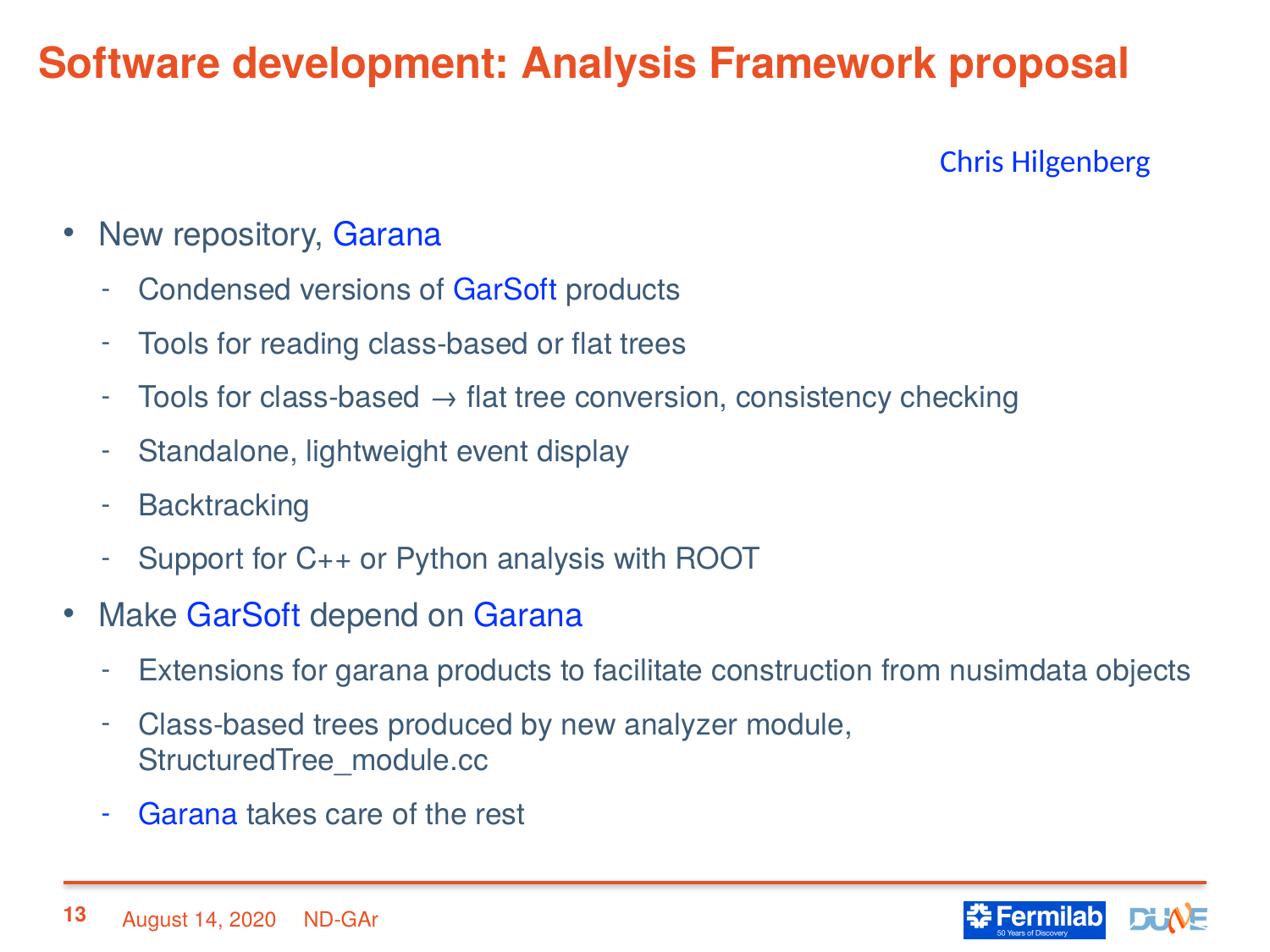

# Software development: Analysis Framework proposal
Chris Hilgenberg
New repository, Garana
Condensed versions of GarSoft products
Tools for reading class-based or flat trees
Tools for class-based → flat tree conversion, consistency checking
Standalone, lightweight event display
Backtracking
Support for C++ or Python analysis with ROOT
Make GarSoft depend on Garana
Extensions for garana products to facilitate construction from nusimdata objects
Class-based trees produced by new analyzer module, StructuredTree_module.cc
Garana takes care of the rest
13
August 14, 2020
ND-GAr